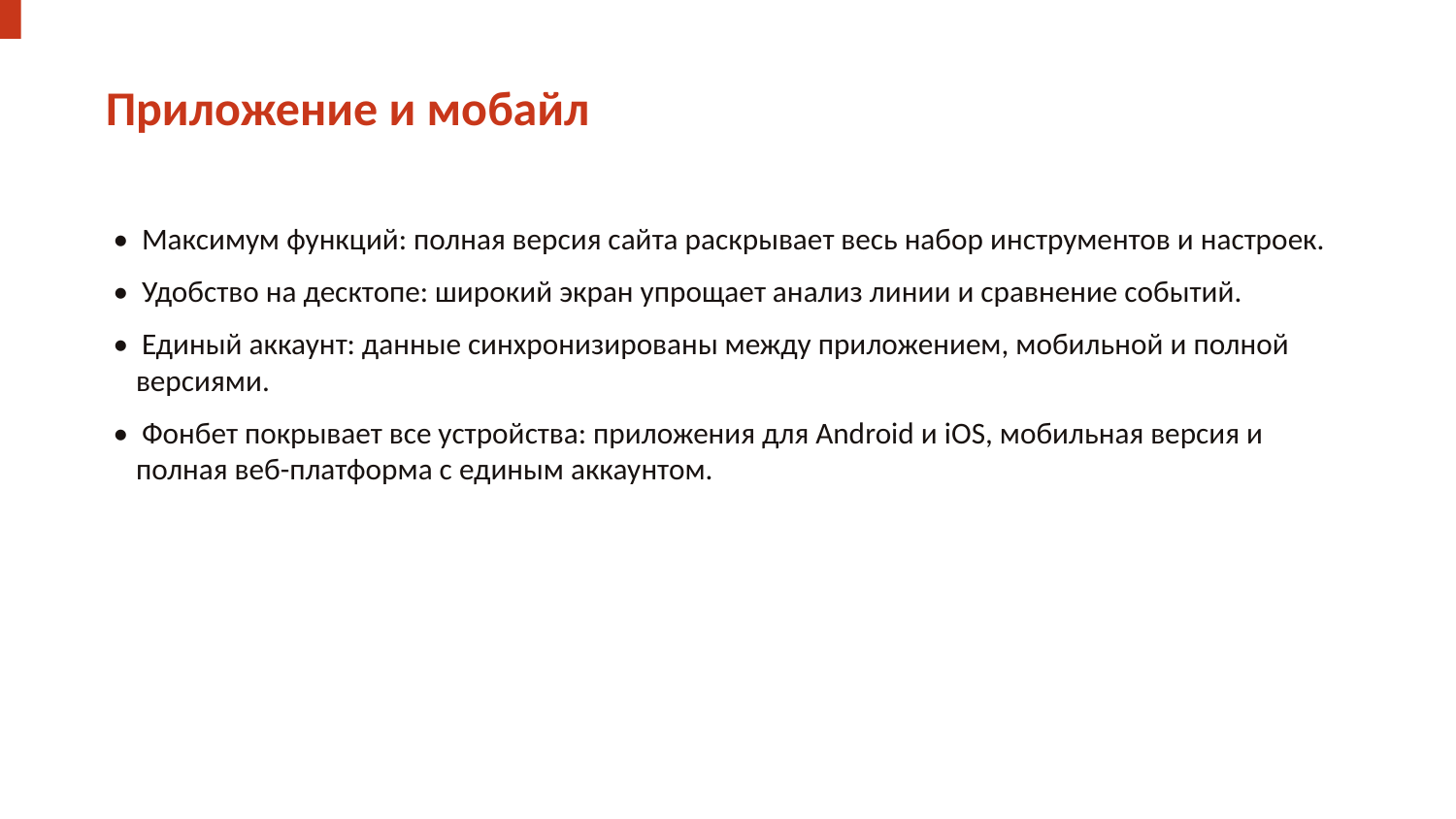

Приложение и мобайл
•  Максимум функций: полная версия сайта раскрывает весь набор инструментов и настроек.
•  Удобство на десктопе: широкий экран упрощает анализ линии и сравнение событий.
•  Единый аккаунт: данные синхронизированы между приложением, мобильной и полной версиями.
•  Фонбет покрывает все устройства: приложения для Android и iOS, мобильная версия и полная веб-платформа с единым аккаунтом.